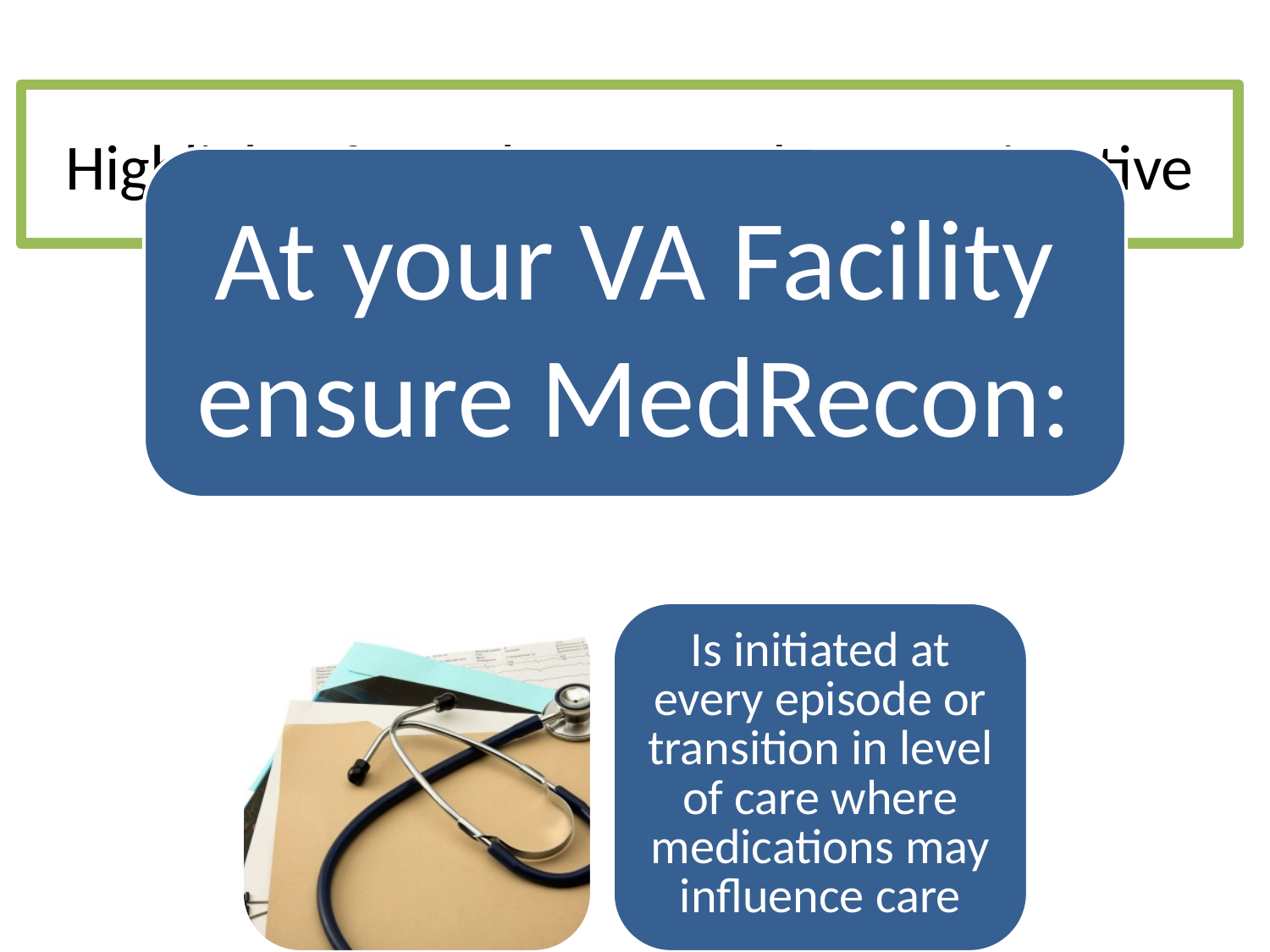

# Highlights from the VA MedRecon Directive
At your VA Facility ensure MedRecon:
Is initiated at every episode or transition in level of care where medications may influence care